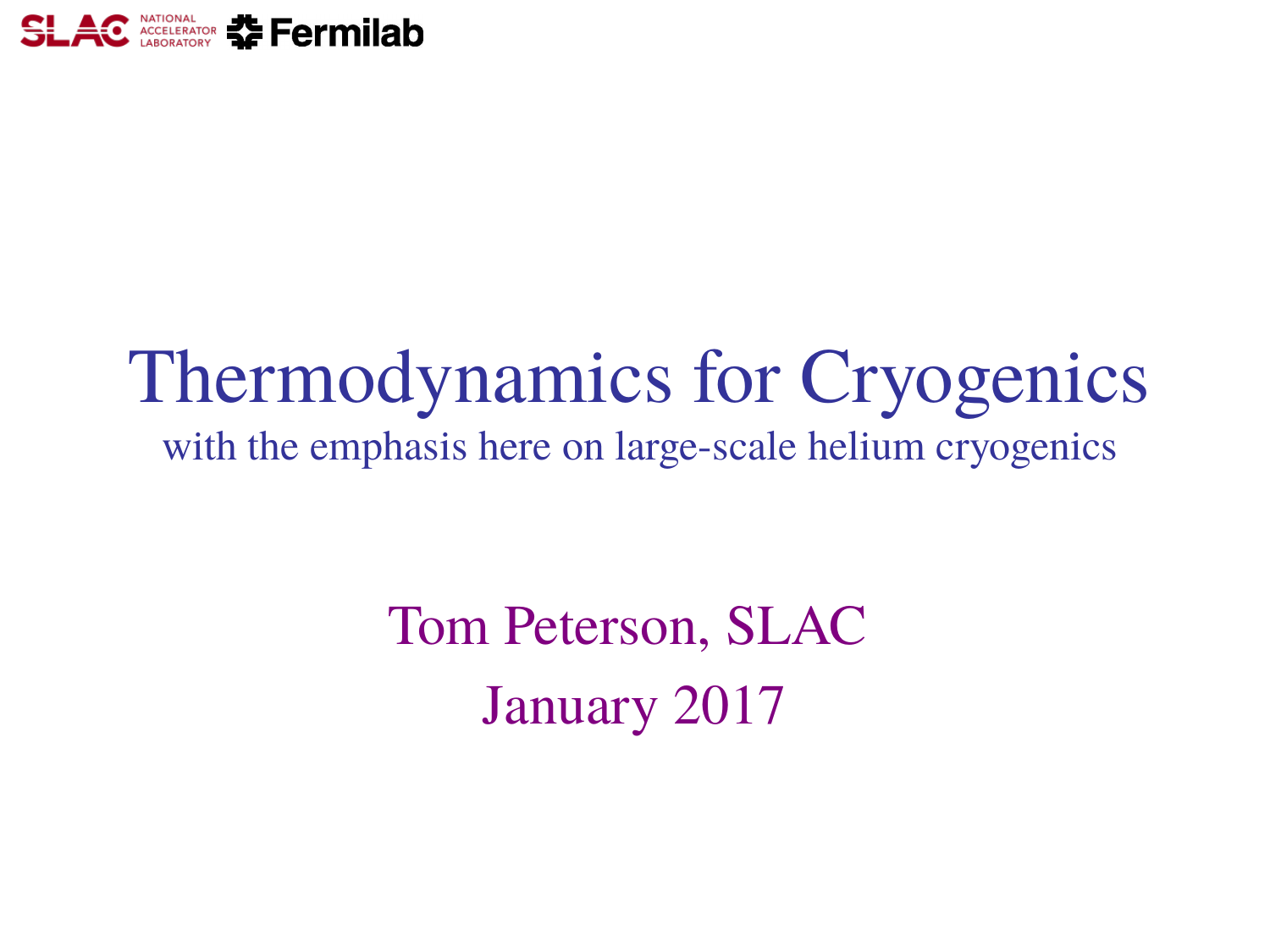

# Thermodynamics for Cryogenics with the emphasis here on large-scale helium cryogenics
Tom Peterson, SLAC
January 2017